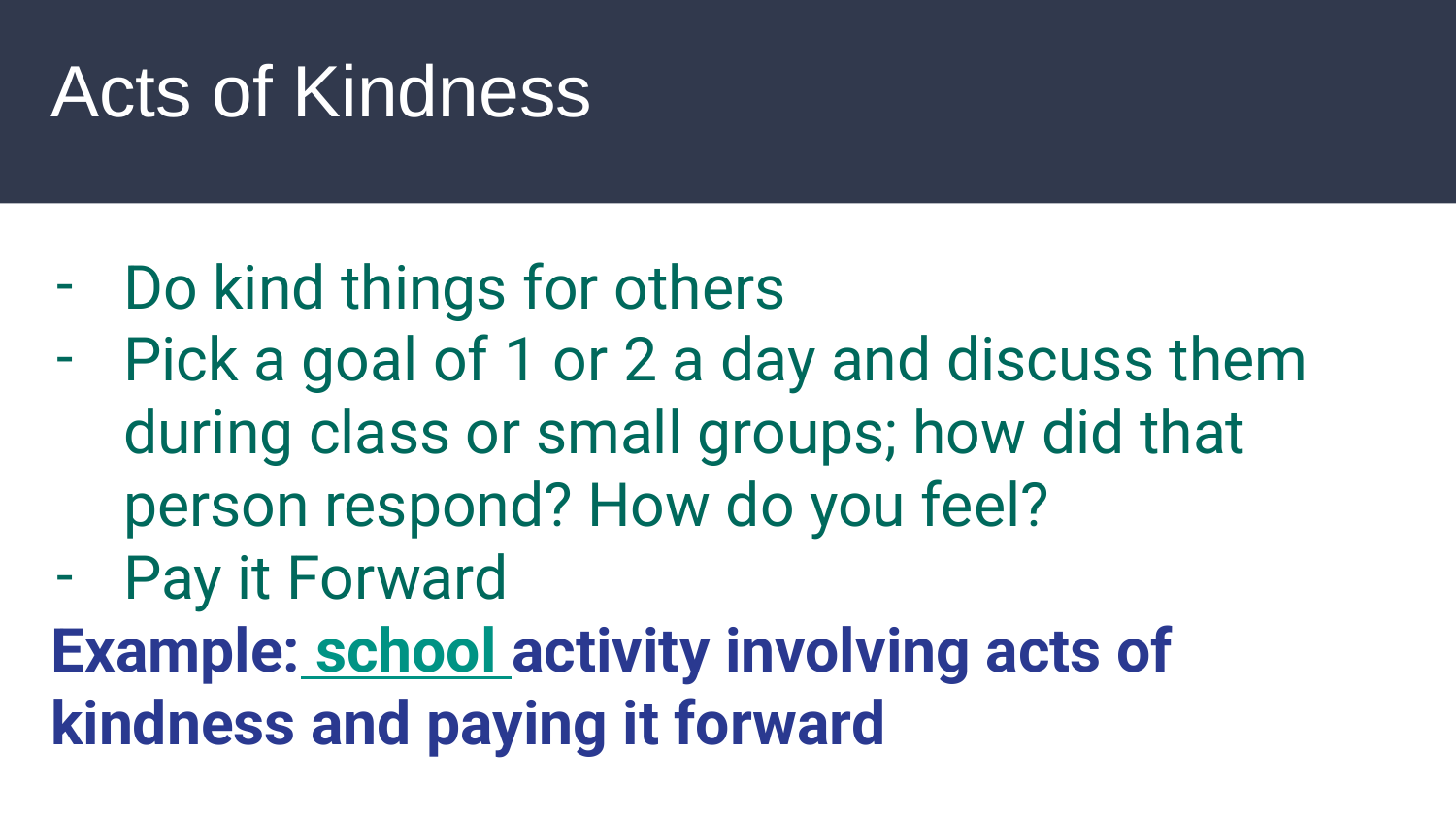

# Acts of Kindness
Do kind things for others
Pick a goal of 1 or 2 a day and discuss them during class or small groups; how did that person respond? How do you feel?
Pay it Forward
Example: school activity involving acts of kindness and paying it forward